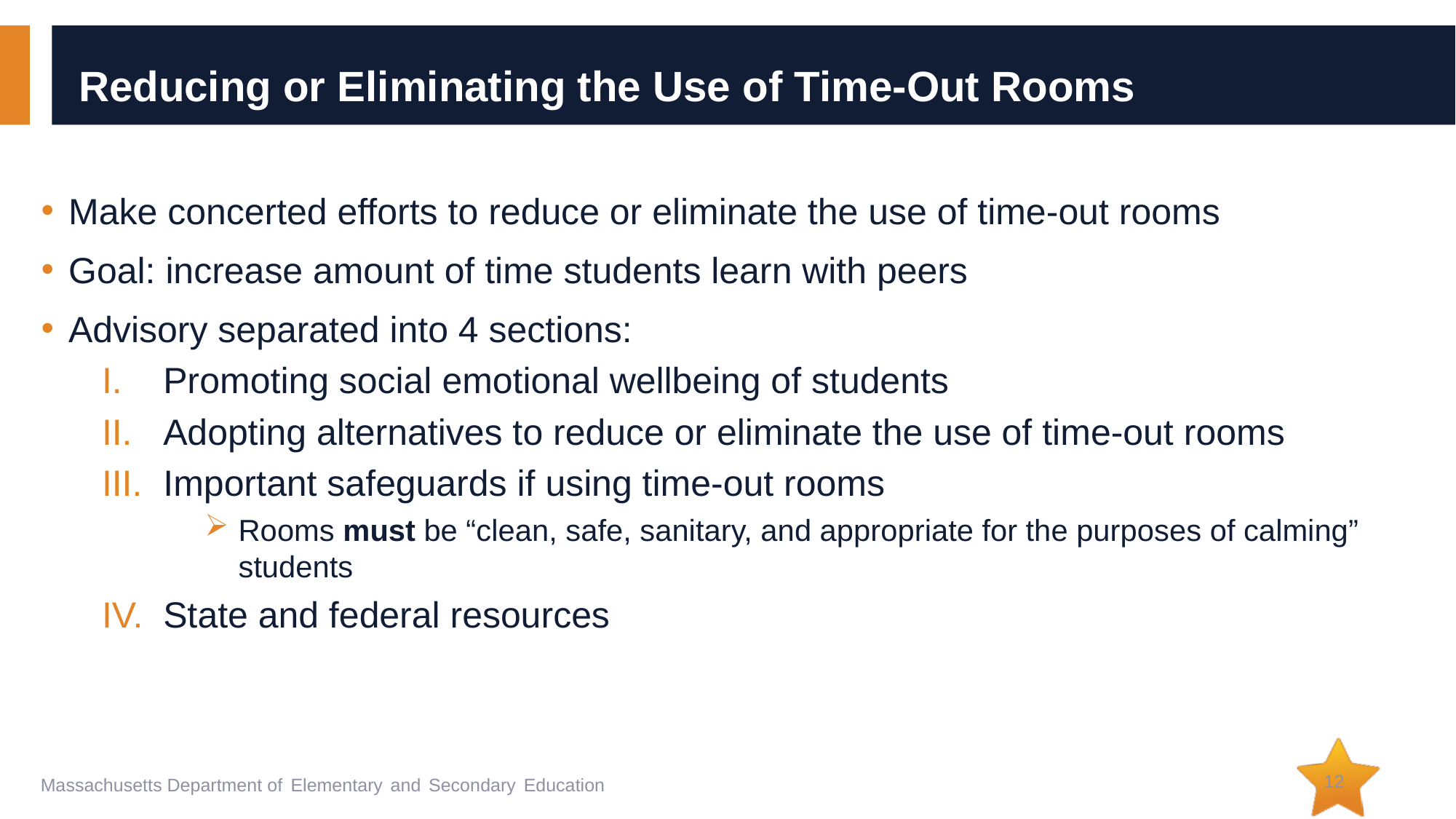

# Reducing or Eliminating the Use of Time-Out Rooms

Make concerted efforts to reduce or eliminate the use of time-out rooms
Goal: increase amount of time students learn with peers
Advisory separated into 4 sections:
Promoting social emotional wellbeing of students
Adopting alternatives to reduce or eliminate the use of time-out rooms
Important safeguards if using time-out rooms
Rooms must be “clean, safe, sanitary, and appropriate for the purposes of calming” students
State and federal resources

12